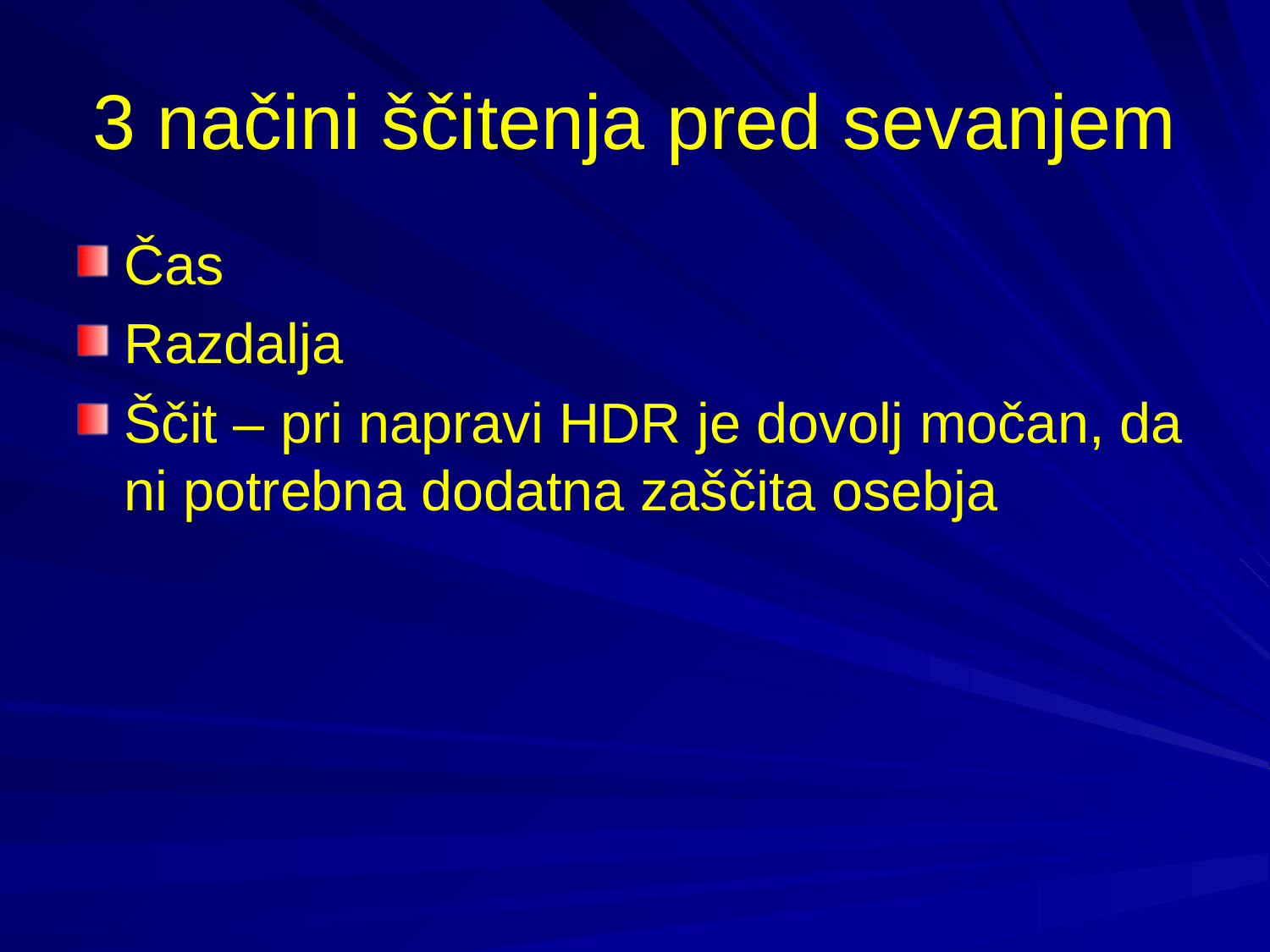

# 3 načini ščitenja pred sevanjem
Čas
Razdalja
Ščit – pri napravi HDR je dovolj močan, da ni potrebna dodatna zaščita osebja